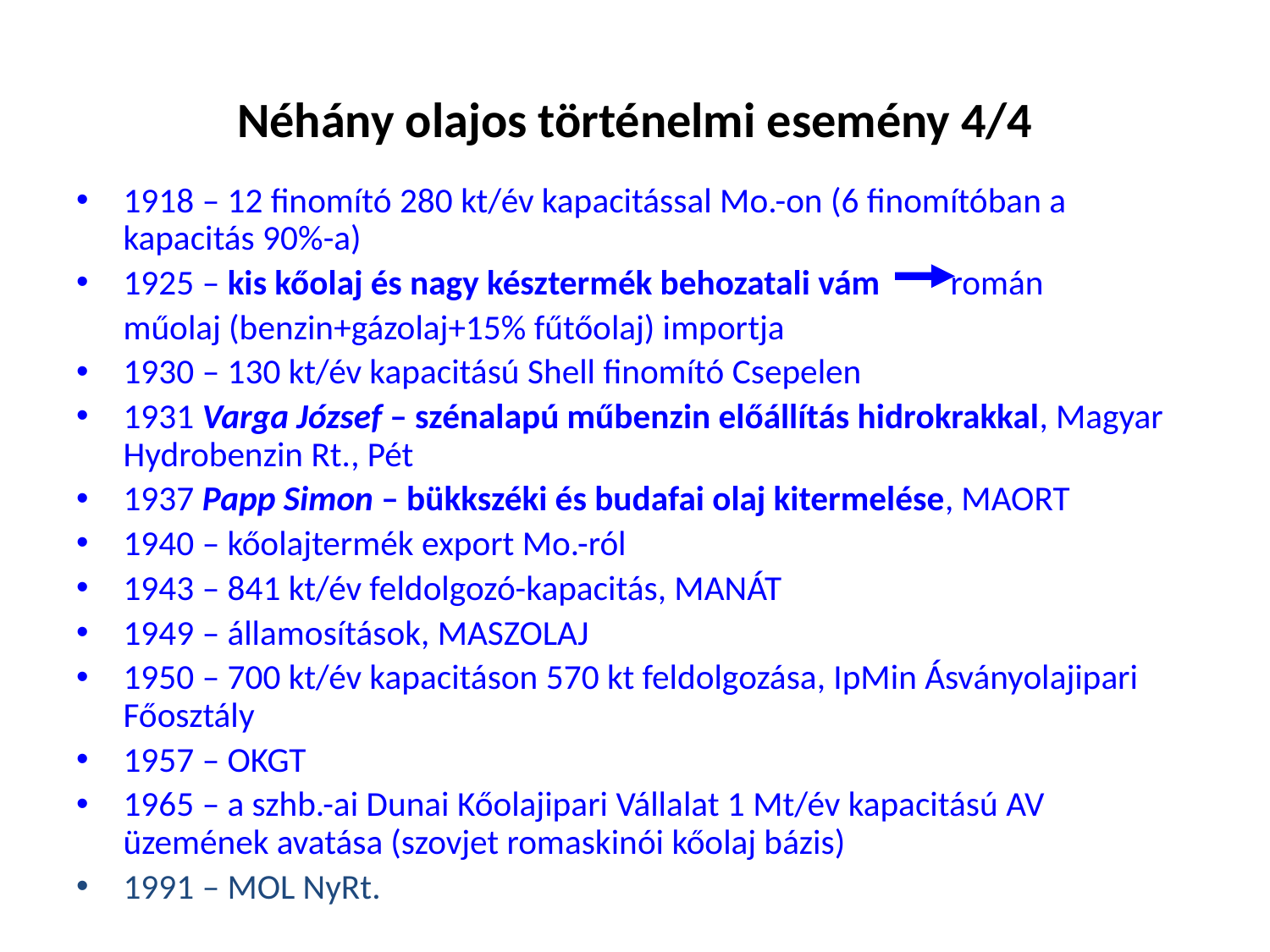

# Néhány olajos történelmi esemény 4/4
1918 – 12 finomító 280 kt/év kapacitással Mo.-on (6 finomítóban a kapacitás 90%-a)
1925 – kis kőolaj és nagy késztermék behozatali vám         román
	műolaj (benzin+gázolaj+15% fűtőolaj) importja
1930 – 130 kt/év kapacitású Shell finomító Csepelen
1931 Varga József – szénalapú műbenzin előállítás hidrokrakkal, Magyar Hydrobenzin Rt., Pét
1937 Papp Simon – bükkszéki és budafai olaj kitermelése, MAORT
1940 – kőolajtermék export Mo.-ról
1943 – 841 kt/év feldolgozó-kapacitás, MANÁT
1949 – államosítások, MASZOLAJ
1950 – 700 kt/év kapacitáson 570 kt feldolgozása, IpMin Ásványolajipari Főosztály
1957 – OKGT
1965 – a szhb.-ai Dunai Kőolajipari Vállalat 1 Mt/év kapacitású AV üzemének avatása (szovjet romaskinói kőolaj bázis)
1991 – MOL NyRt.